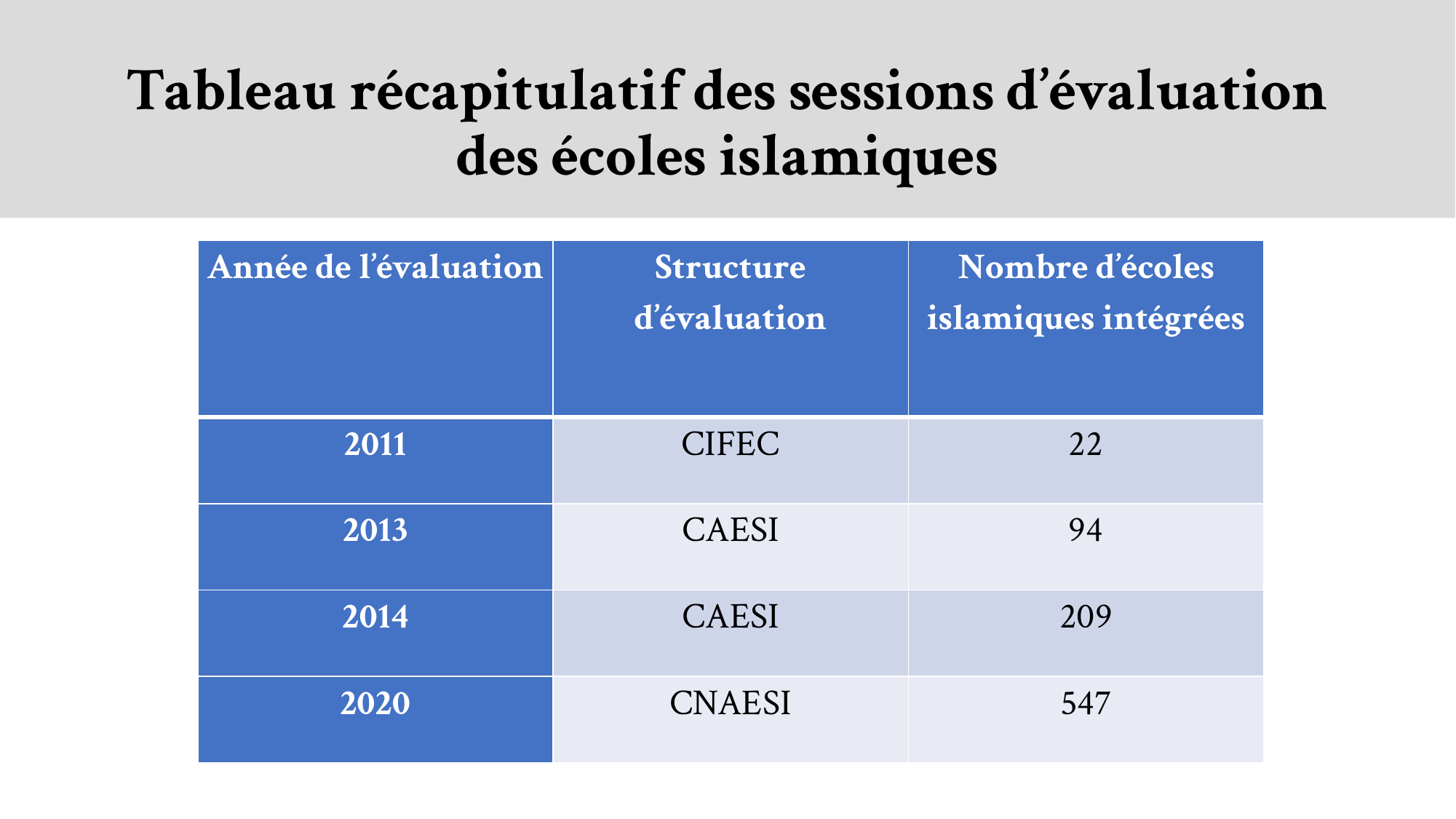

# Tableau récapitulatif des sessions d’évaluation des écoles islamiques
| Année de l’évaluation | Structure d’évaluation | Nombre d’écoles islamiques intégrées |
| --- | --- | --- |
| 2011 | CIFEC | 22 |
| 2013 | CAESI | 94 |
| 2014 | CAESI | 209 |
| 2020 | CNAESI | 547 |